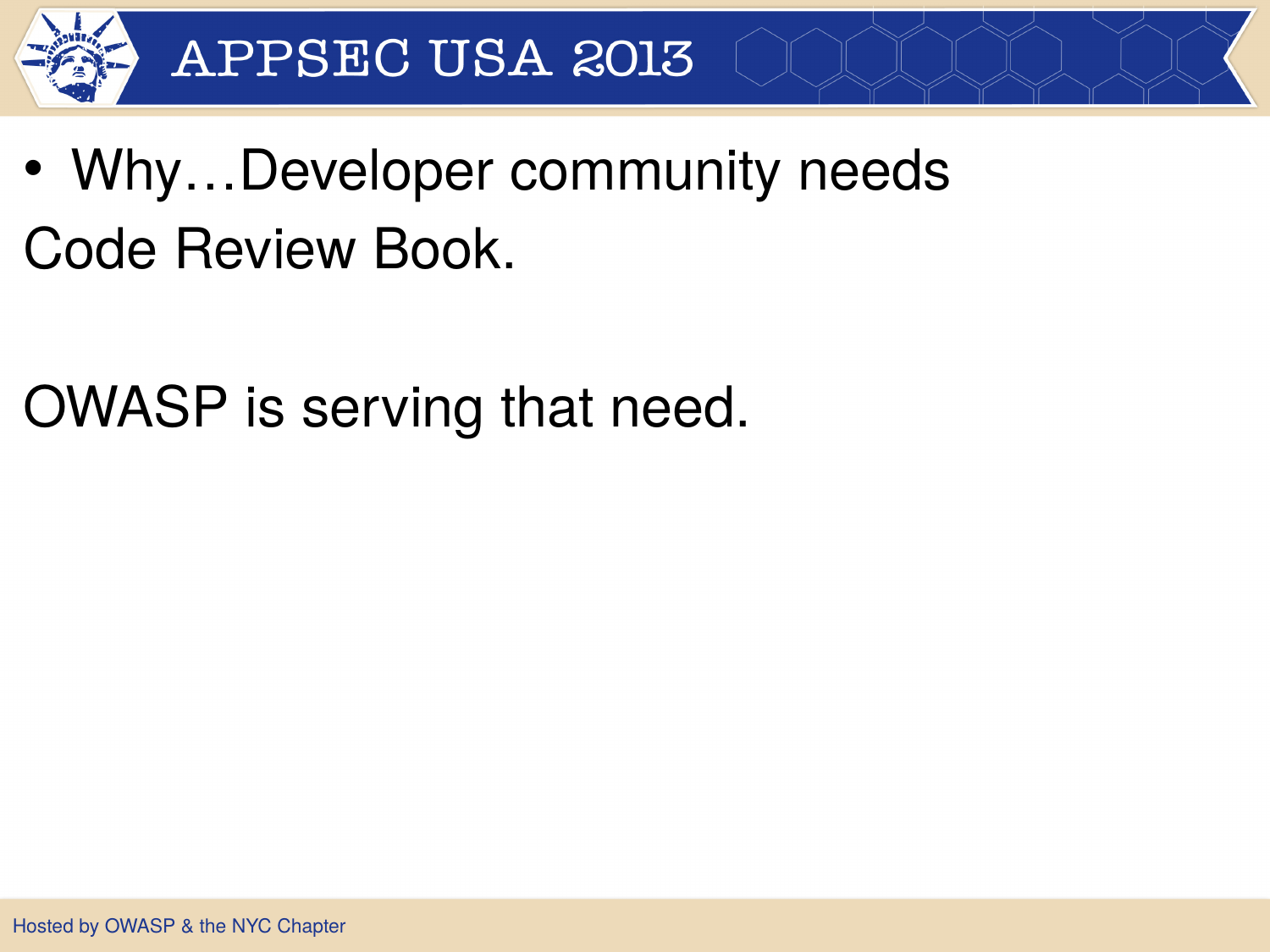

Why…Developer community needs
Code Review Book.

OWASP is serving that need.

Hosted by OWASP & the NYC Chapter